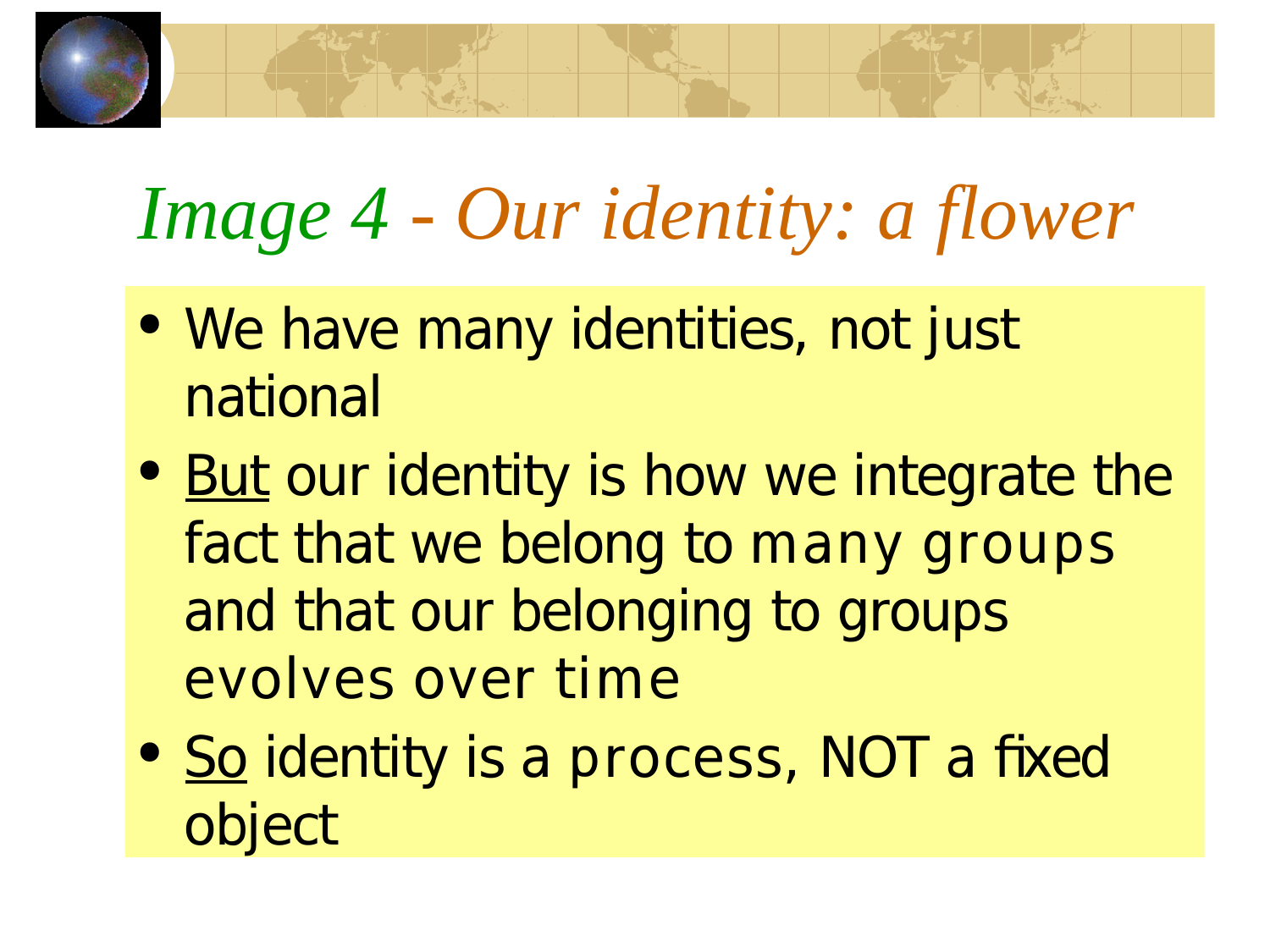

# Image 4 - Our identity: a flower
We have many identities, not just national
But our identity is how we integrate the fact that we belong to many groups and that our belonging to groups evolves over time
So identity is a process, NOT a fixed object